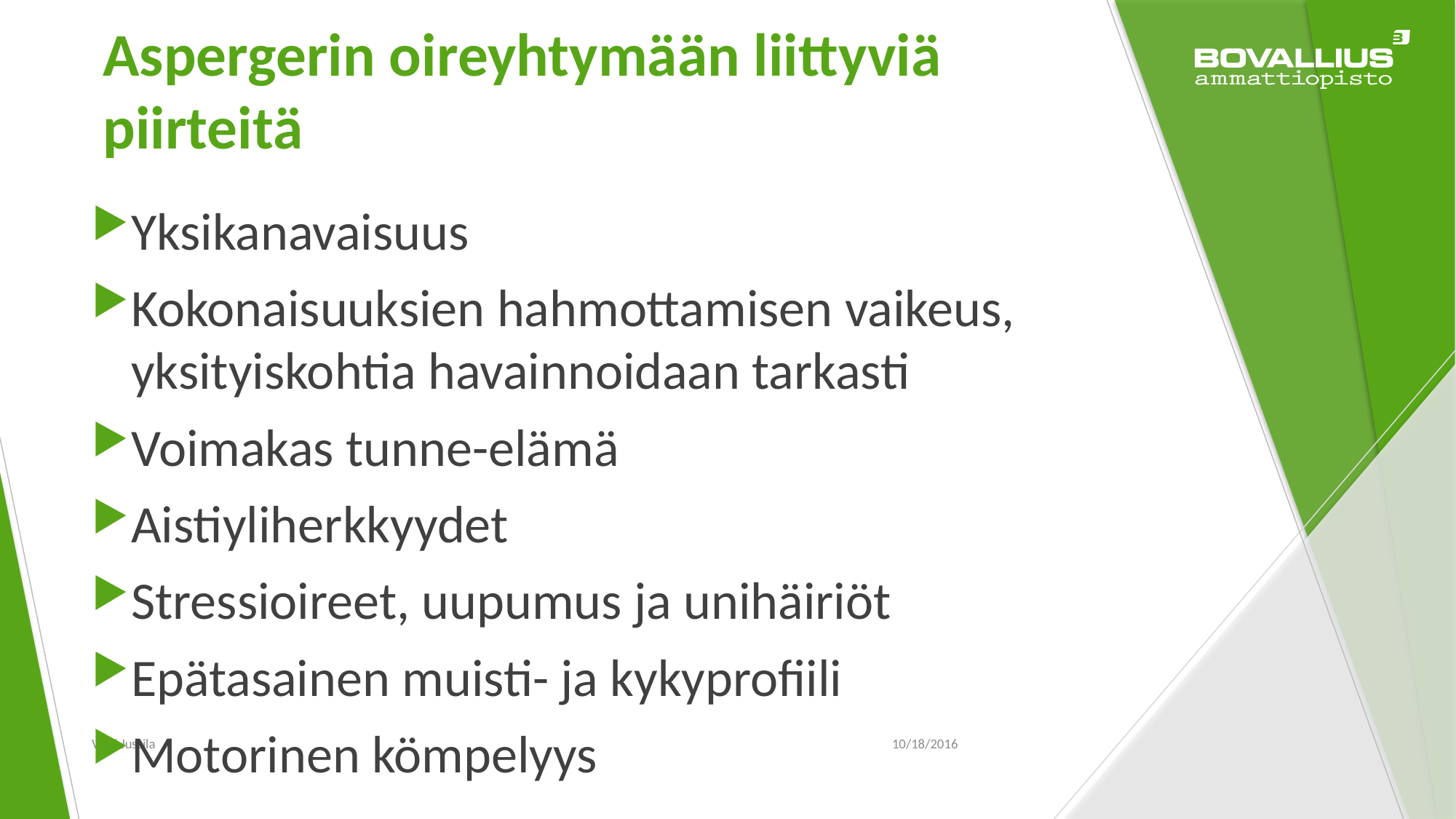

# Aspergerin oireyhtymään liittyviä piirteitä
Yksikanavaisuus
Kokonaisuuksien hahmottamisen vaikeus, yksityiskohtia havainnoidaan tarkasti
Voimakas tunne-elämä
Aistiyliherkkyydet
Stressioireet, uupumus ja unihäiriöt
Epätasainen muisti- ja kykyprofiili
Motorinen kömpelyys

Virpi Jussila
10/18/2016